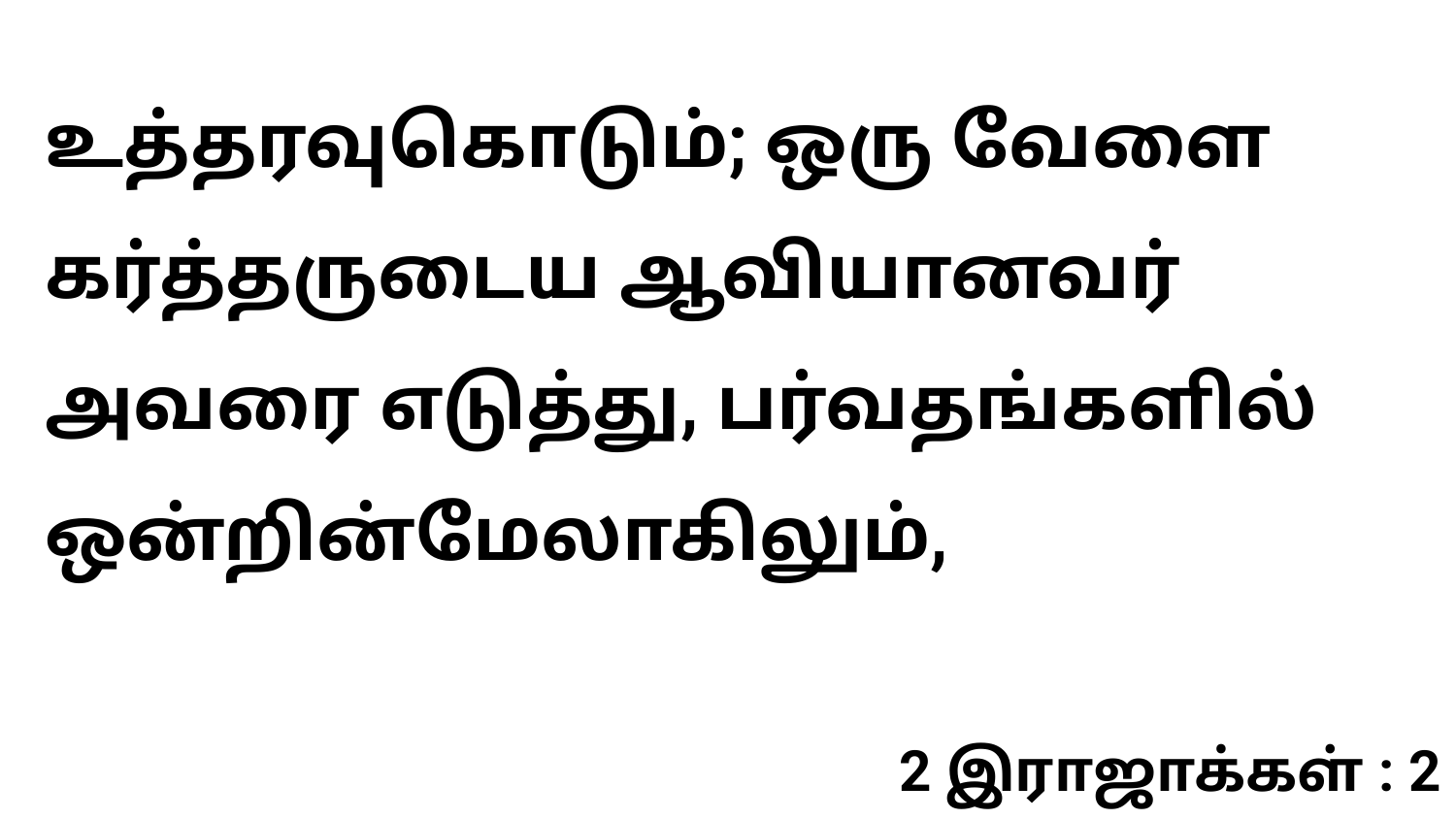

உத்தரவுகொடும்; ஒரு வேளை கர்த்தருடைய ஆவியானவர் அவரை எடுத்து, பர்வதங்களில் ஒன்றின்மேலாகிலும்,
2 இராஜாக்கள் : 2